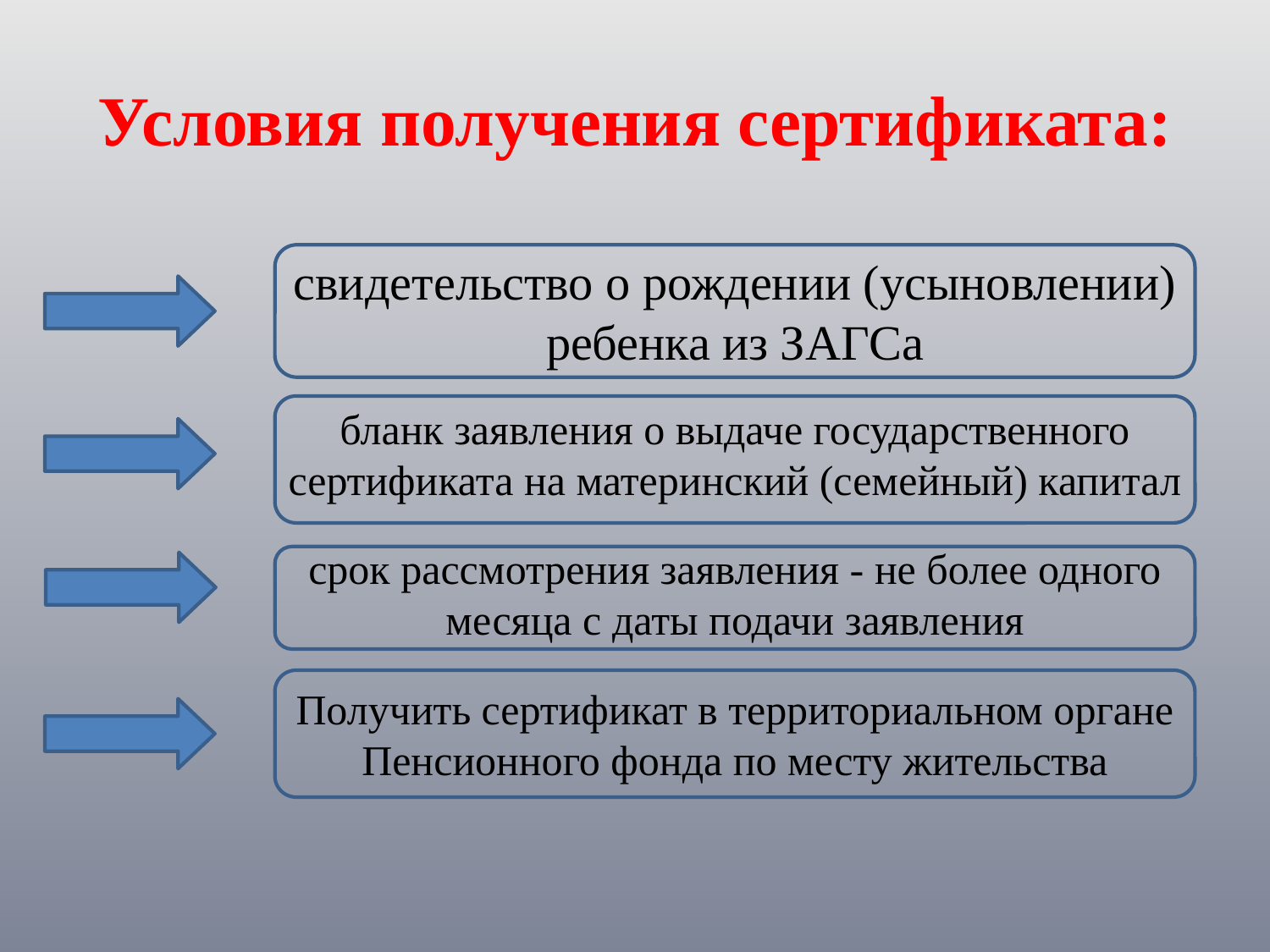

# Условия получения сертификата:
свидетельство о рождении (усыновлении)
ребенка из ЗАГСа

бланк заявления о выдаче государственного сертификата на материнский (семейный) капитал

срок рассмотрения заявления - не более одного
месяца с даты подачи заявления

Получить сертификат в территориальном органе
Пенсионного фонда по месту жительства